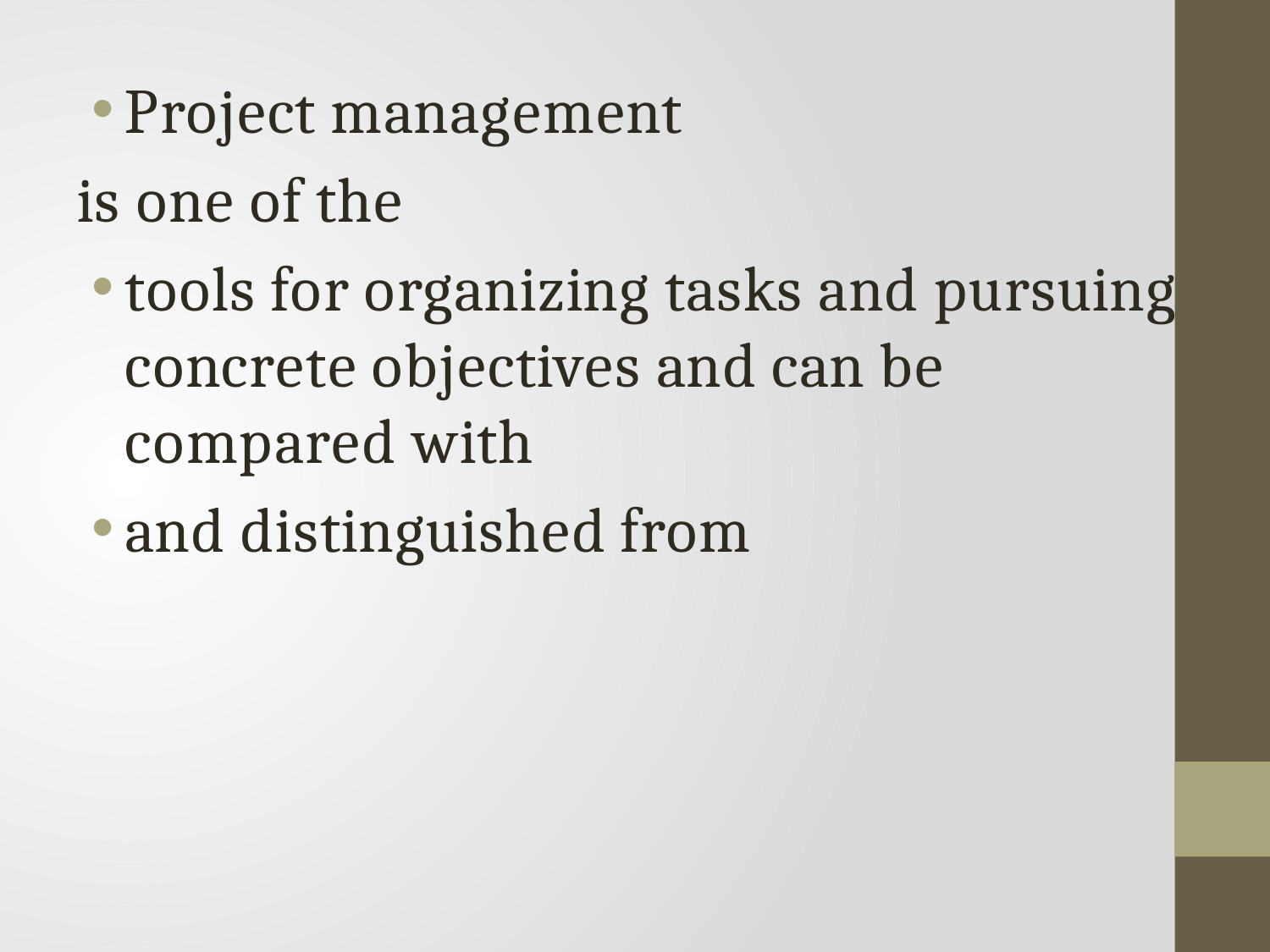

Project management
is one of the
tools for organizing tasks and pursuing concrete objectives and can be compared with
and distinguished from